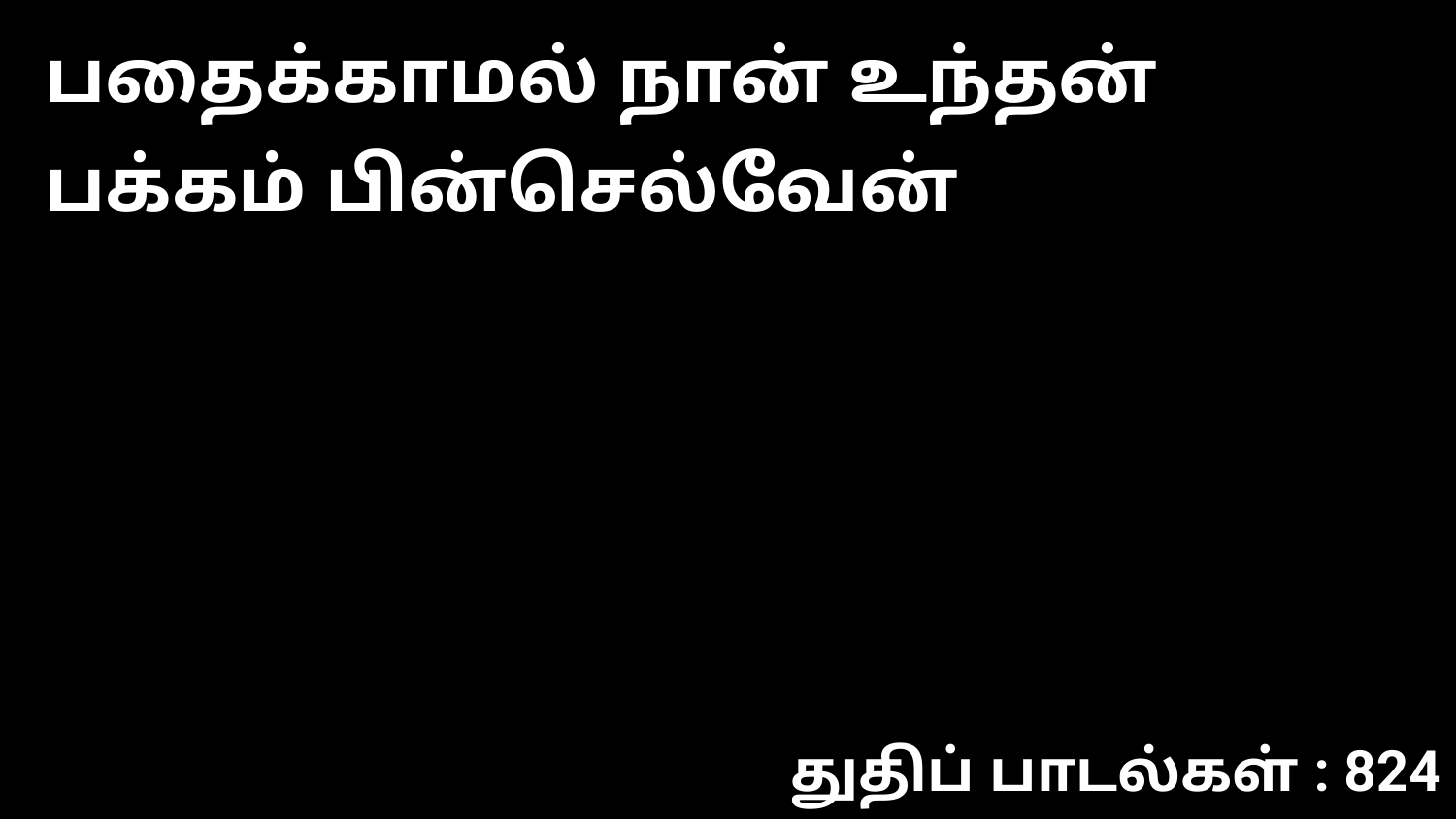

பதைக்காமல் நான் உந்தன் பக்கம் பின்செல்வேன்
துதிப் பாடல்கள் : 824